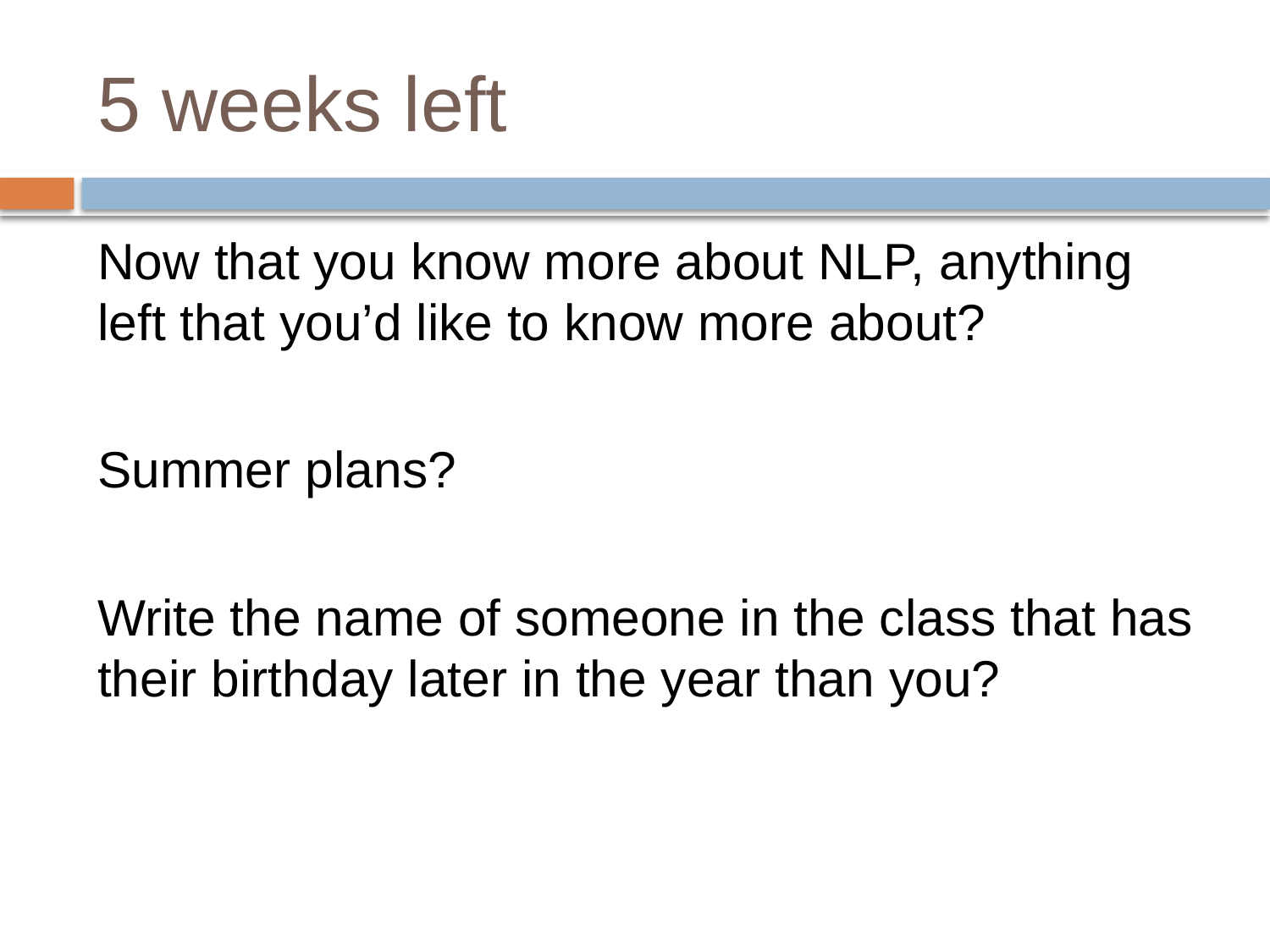

# 5 weeks left
Now that you know more about NLP, anything left that you’d like to know more about?

Summer plans?

Write the name of someone in the class that has their birthday later in the year than you?